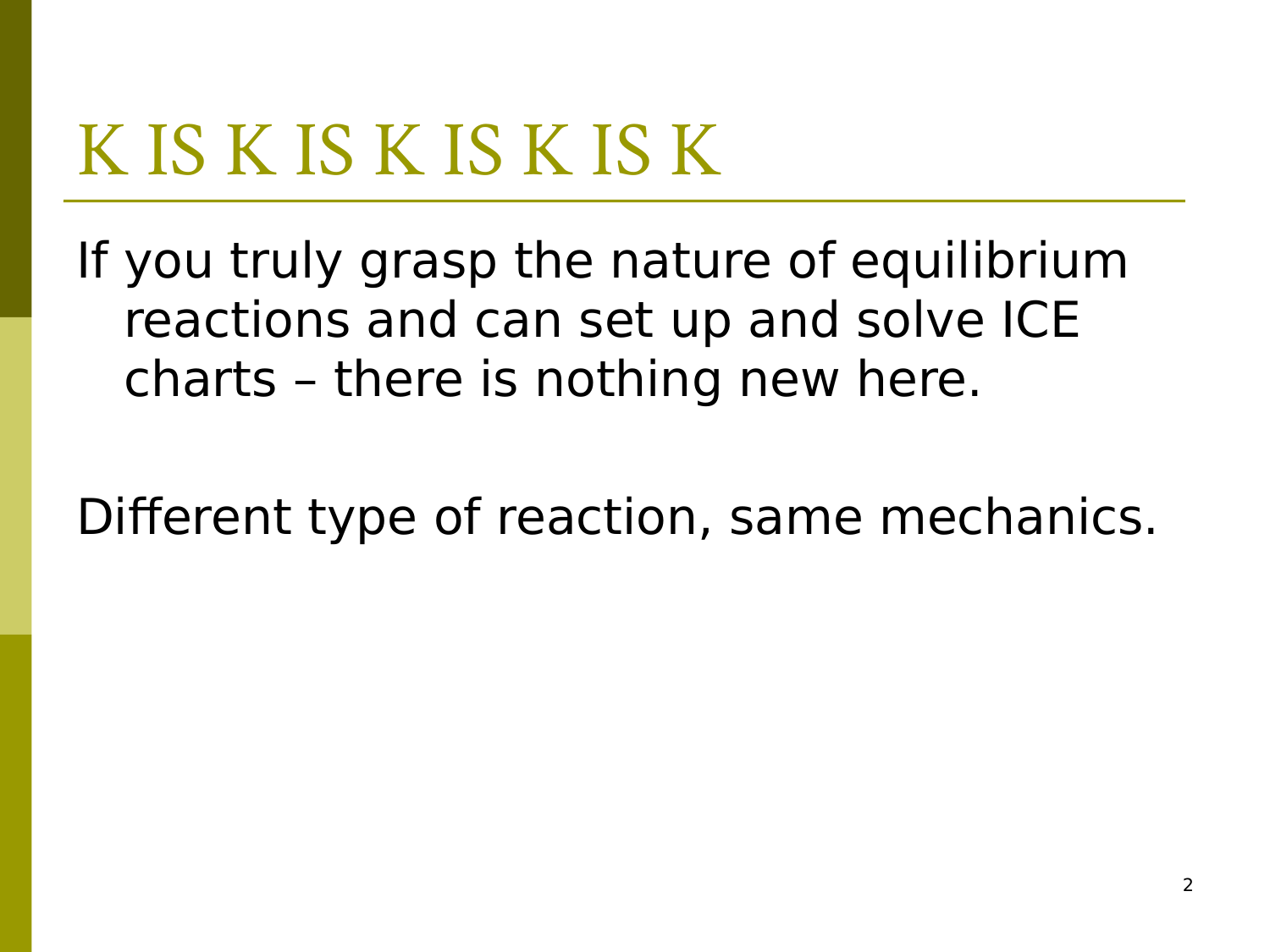

# K IS K IS K IS K IS K
If you truly grasp the nature of equilibrium reactions and can set up and solve ICE charts – there is nothing new here.

Different type of reaction, same mechanics.
2